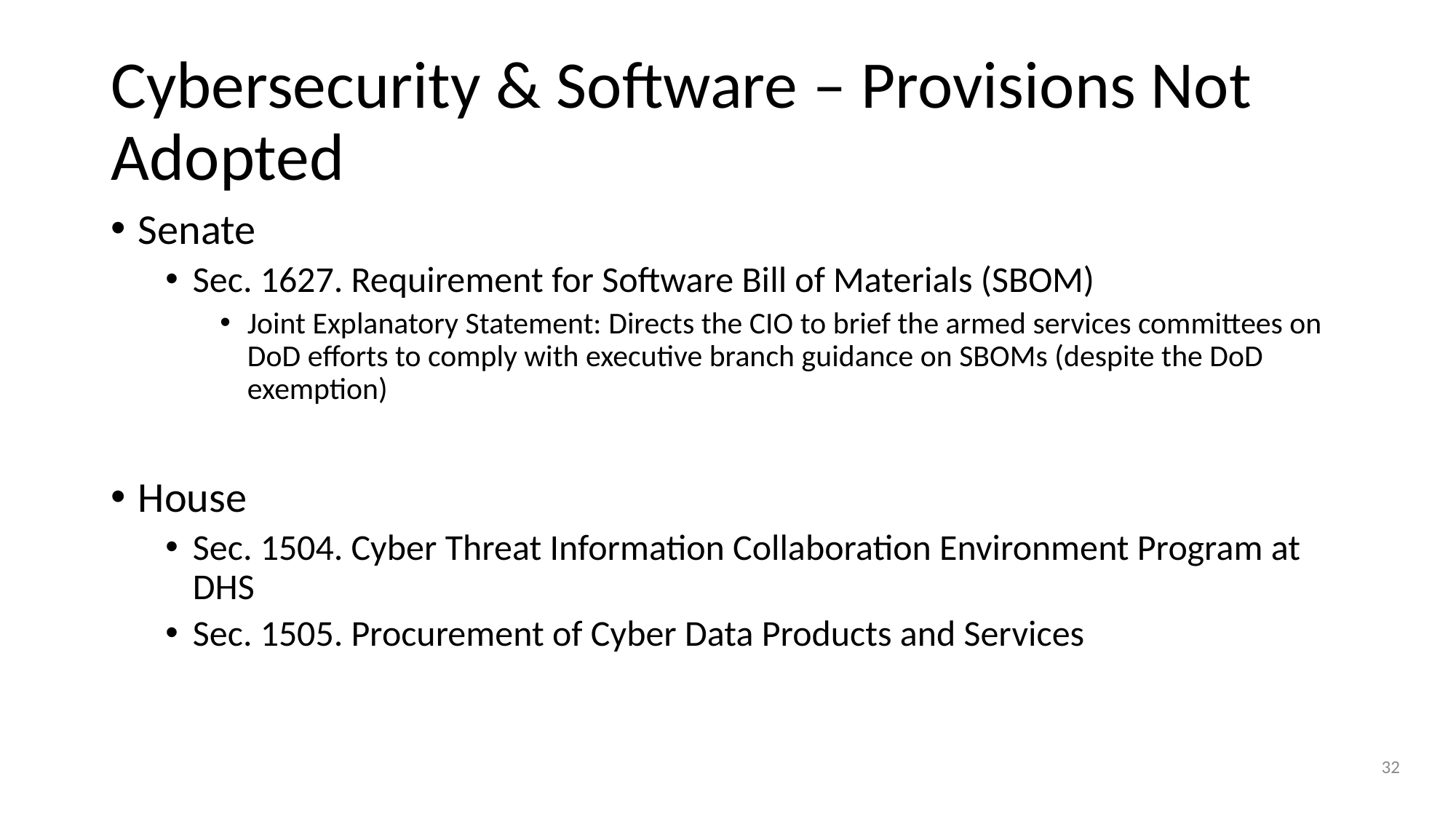

# Cybersecurity & Software – Provisions Not Adopted
Senate
Sec. 1627. Requirement for Software Bill of Materials (SBOM)
Joint Explanatory Statement: Directs the CIO to brief the armed services committees on DoD efforts to comply with executive branch guidance on SBOMs (despite the DoD exemption)

House
Sec. 1504. Cyber Threat Information Collaboration Environment Program at DHS
Sec. 1505. Procurement of Cyber Data Products and Services

32